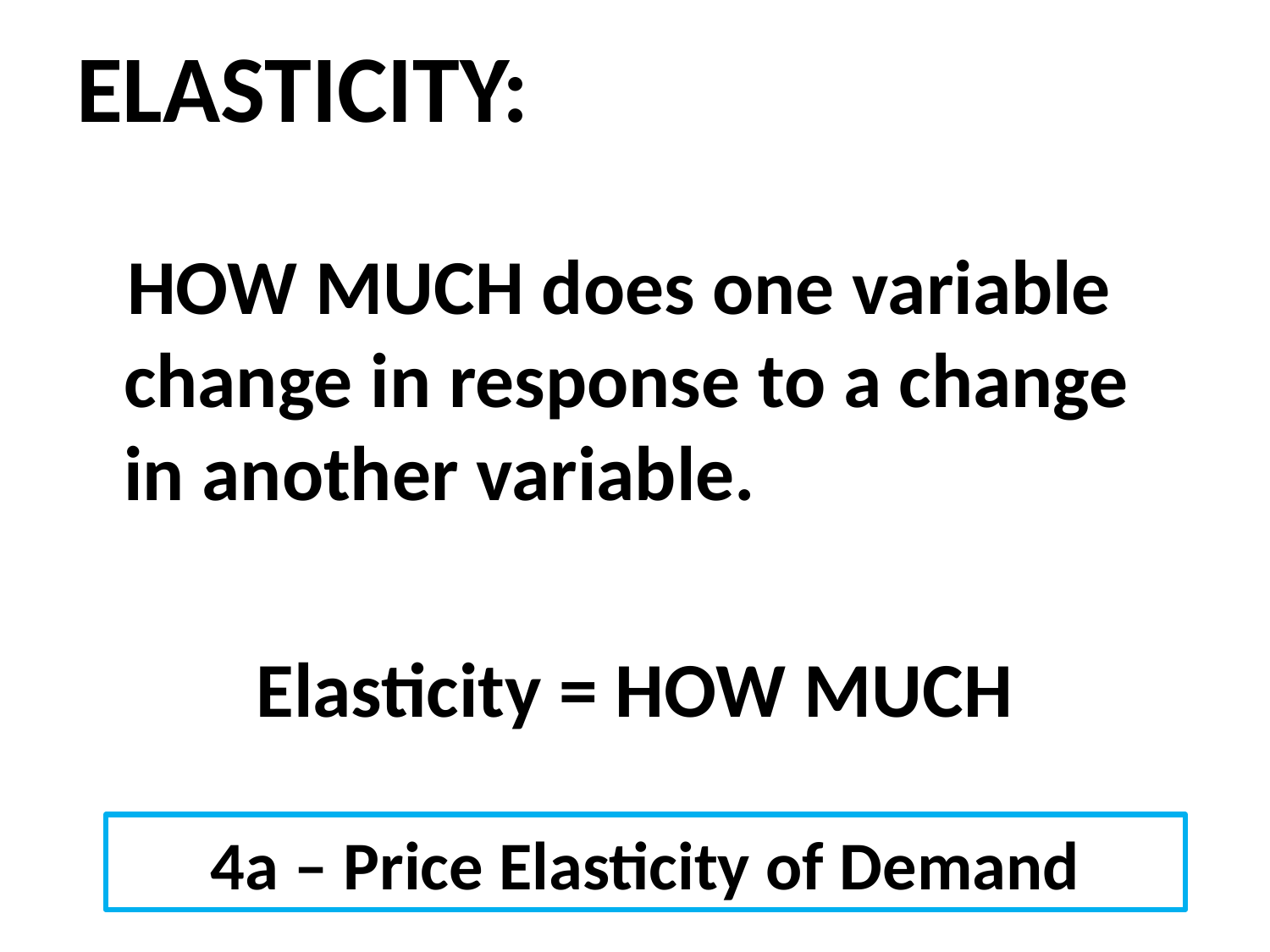

ELASTICITY:

    HOW MUCH does one variable change in response to a change in another variable.

Elasticity = HOW MUCH
4a – Price Elasticity of Demand